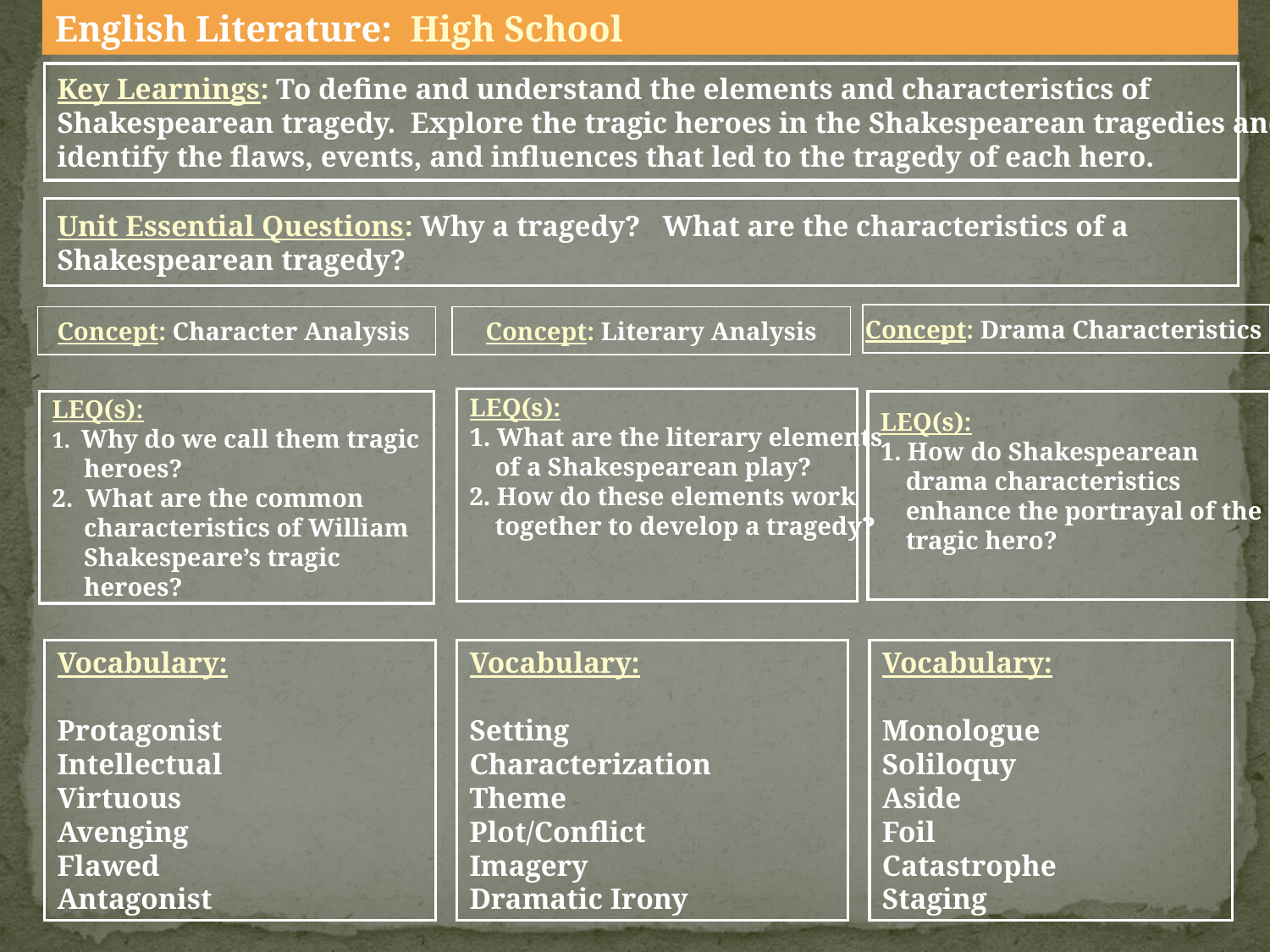

English Literature:  High School
Key Learnings: To define and understand the elements and characteristics of
Shakespearean tragedy.  Explore the tragic heroes in the Shakespearean tragedies and
identify the flaws, events, and influences that led to the tragedy of each hero.
Unit Essential Questions: Why a tragedy?   What are the characteristics of a
Shakespearean tragedy?
Concept: Drama Characteristics
Concept: Character Analysis
Concept: Literary Analysis
LEQ(s):
1. What are the literary elements
    of a Shakespearean play?
2. How do these elements work
    together to develop a tragedy?

LEQ(s):
1.  Why do we call them tragic
     heroes?
2.  What are the common
     characteristics of William
     Shakespeare’s tragic
     heroes?
LEQ(s):
1. How do Shakespearean
    drama characteristics
    enhance the portrayal of the
    tragic hero?

Vocabulary:

Protagonist
Intellectual
Virtuous
Avenging
Flawed
Antagonist
Vocabulary:

Setting
Characterization
Theme
Plot/Conflict
Imagery
Dramatic Irony
Vocabulary:

Monologue
Soliloquy
Aside
Foil
Catastrophe
Staging